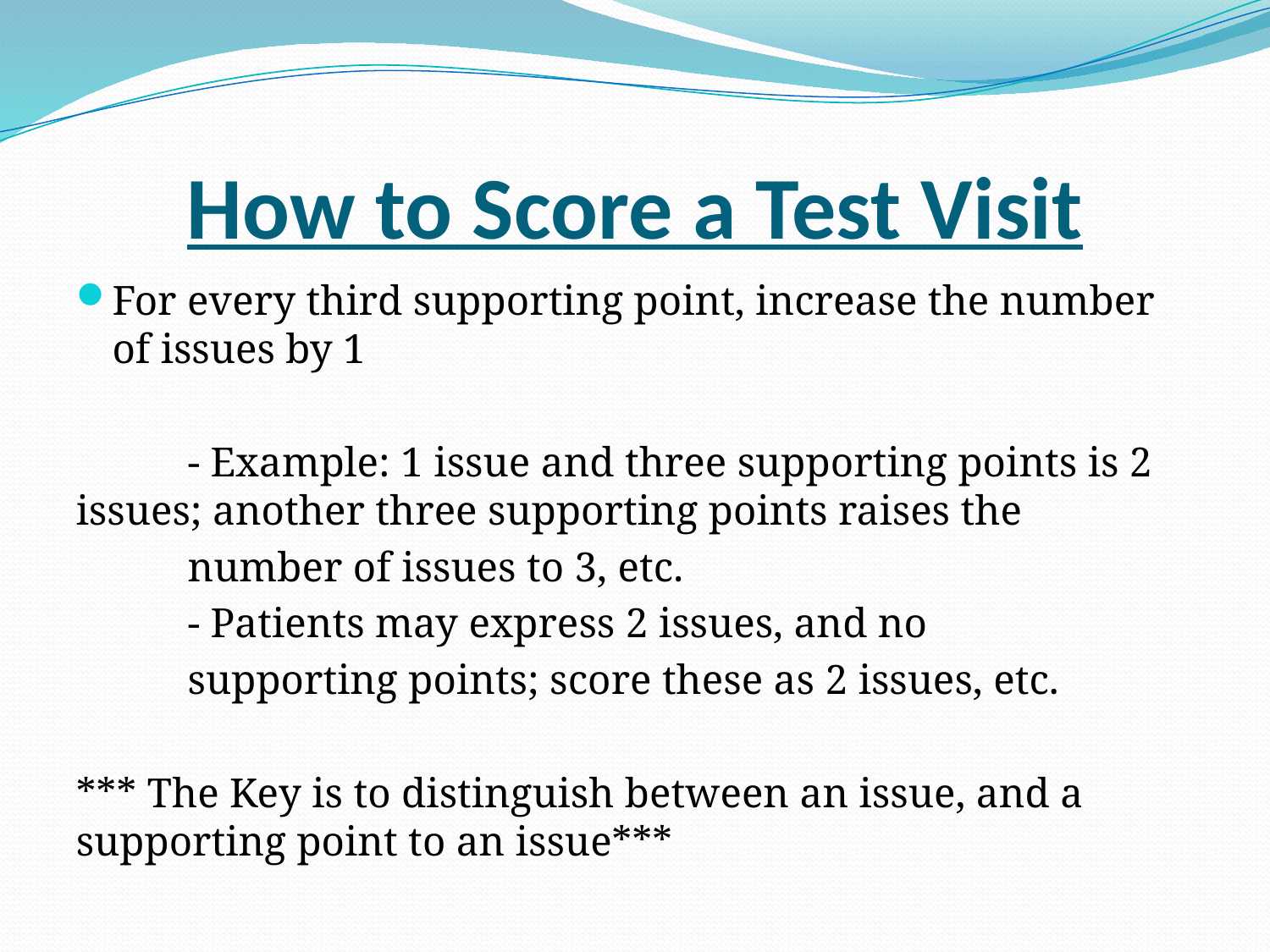

# How to Score a Test Visit
For every third supporting point, increase the number of issues by 1

	- Example: 1 issue and three supporting points is 2 	issues; another three supporting points raises the
	number of issues to 3, etc.
	- Patients may express 2 issues, and no
	supporting points; score these as 2 issues, etc.

*** The Key is to distinguish between an issue, and a supporting point to an issue***